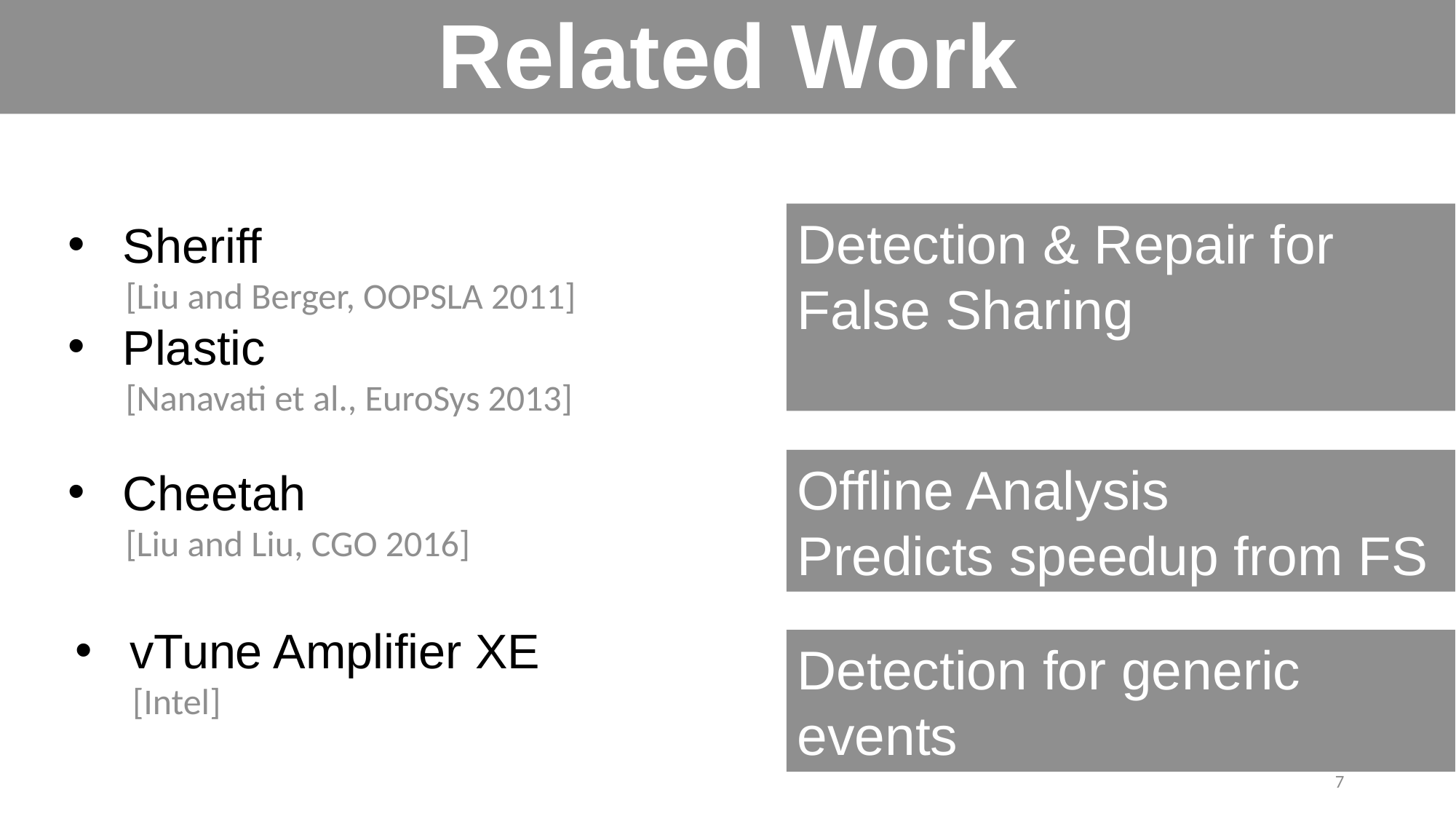

# Related Work
Detection & Repair for False Sharing

Sheriff
       [Liu and Berger, OOPSLA 2011]
Plastic
       [Nanavati et al., EuroSys 2013]

Cheetah
       [Liu and Liu, CGO 2016]

Offline Analysis
Predicts speedup from FS
vTune Amplifier XE
       [Intel]
Detection for generic events
7